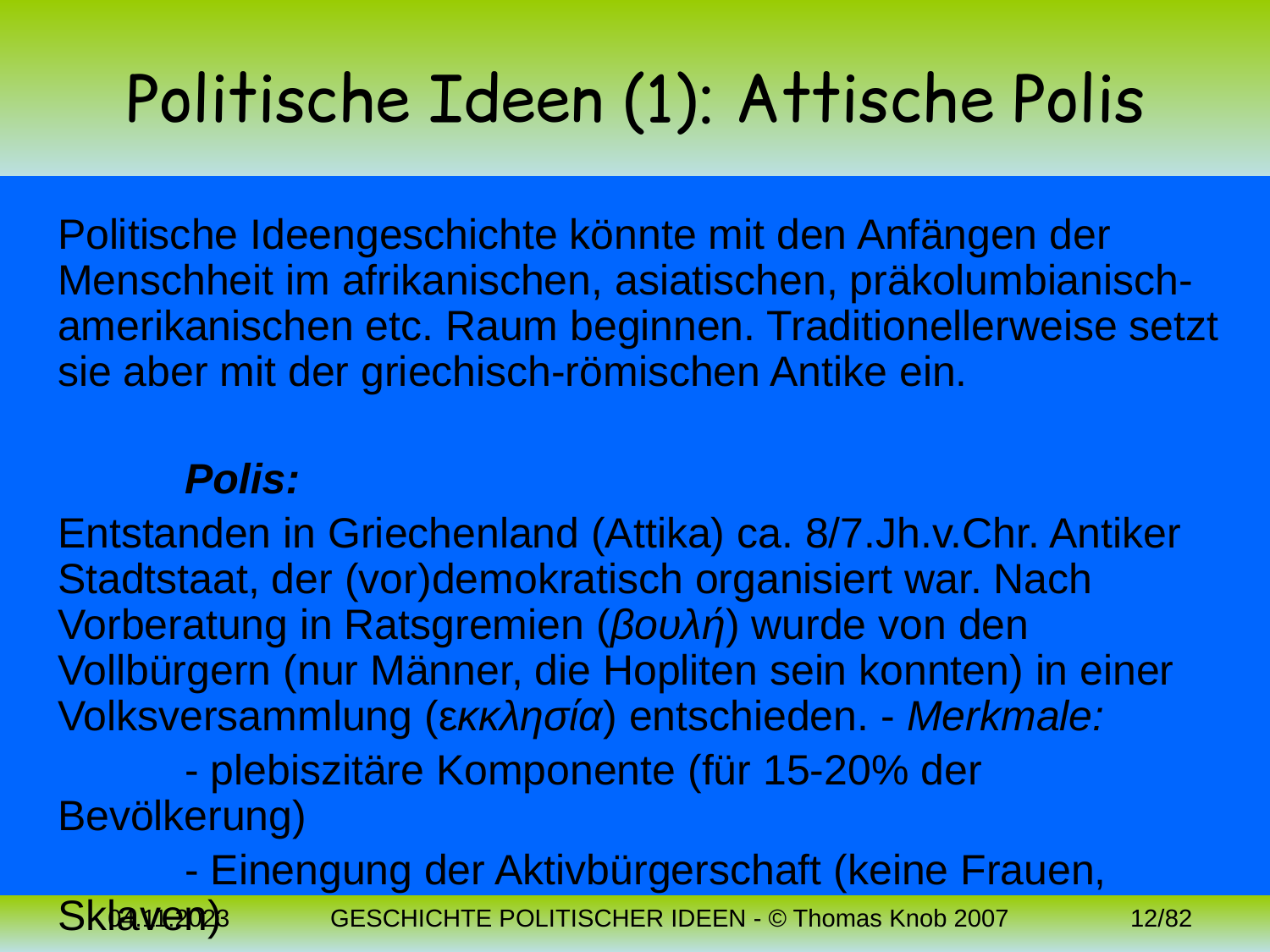

# Politische Ideen (1): Attische Polis
Politische Ideengeschichte könnte mit den Anfängen der Menschheit im afrikanischen, asiatischen, präkolumbianisch-amerikanischen etc. Raum beginnen. Traditionellerweise setzt sie aber mit der griechisch-römischen Antike ein.

	Polis:
Entstanden in Griechenland (Attika) ca. 8/7.Jh.v.Chr. Antiker Stadtstaat, der (vor)demokratisch organisiert war. Nach Vorberatung in Ratsgremien (βουλή) wurde von den Vollbürgern (nur Männer, die Hopliten sein konnten) in einer Volksversammlung (εκκλησία) entschieden. - Merkmale:
	- plebiszitäre Komponente (für 15-20% der Bevölkerung)
	- Einengung der Aktivbürgerschaft (keine Frauen, Sklaven)
04.11.2023
GESCHICHTE POLITISCHER IDEEN - © Thomas Knob 2007
12/82